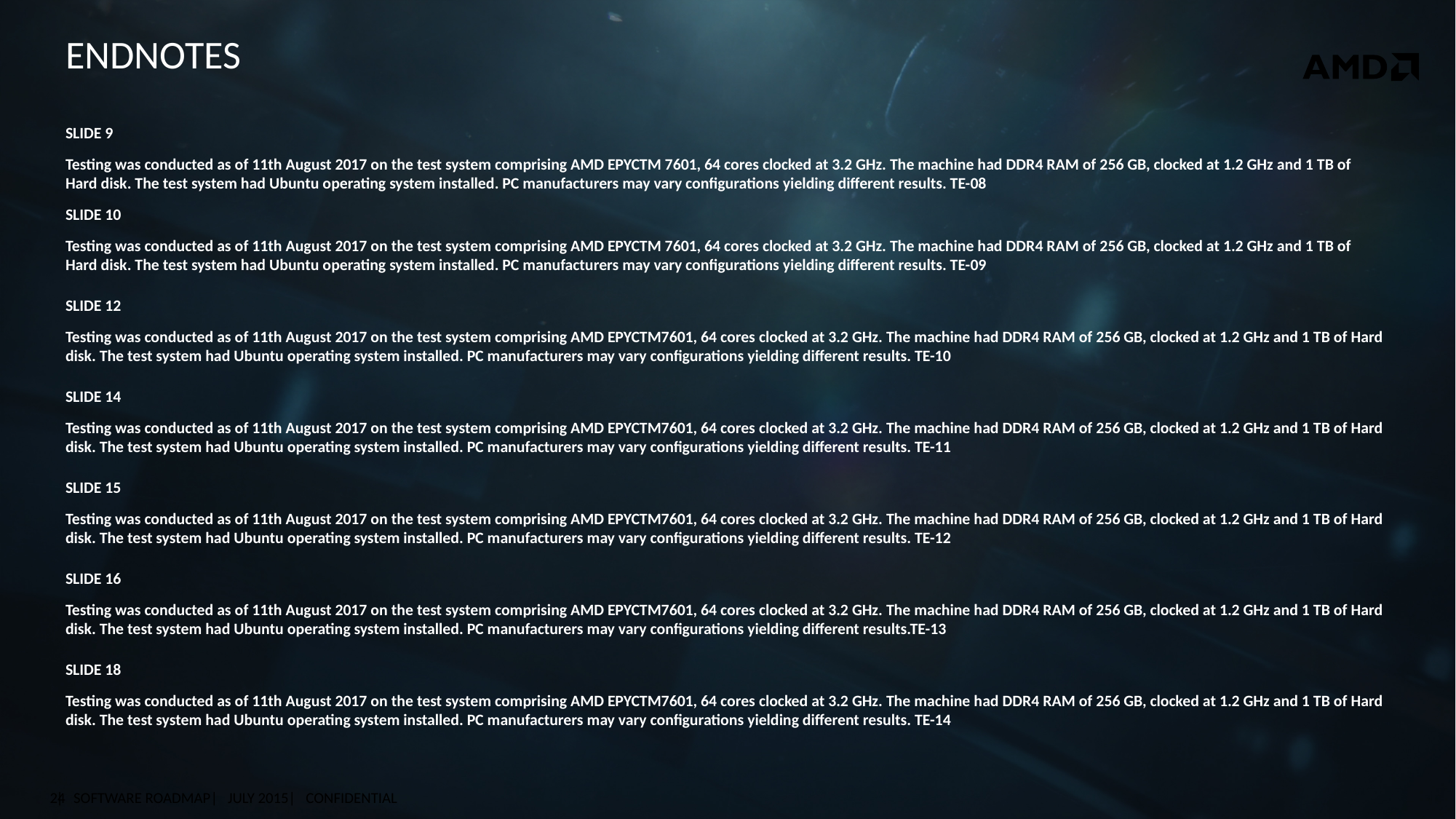

# EndNotes

SLIDE 9
Testing was conducted as of 11th August 2017 on the test system comprising AMD EPYCTM 7601, 64 cores clocked at 3.2 GHz. The machine had DDR4 RAM of 256 GB, clocked at 1.2 GHz and 1 TB of Hard disk. The test system had Ubuntu operating system installed. PC manufacturers may vary configurations yielding different results. TE-08
SLIDE 10
Testing was conducted as of 11th August 2017 on the test system comprising AMD EPYCTM 7601, 64 cores clocked at 3.2 GHz. The machine had DDR4 RAM of 256 GB, clocked at 1.2 GHz and 1 TB of Hard disk. The test system had Ubuntu operating system installed. PC manufacturers may vary configurations yielding different results. TE-09
SLIDE 12
Testing was conducted as of 11th August 2017 on the test system comprising AMD EPYCTM7601, 64 cores clocked at 3.2 GHz. The machine had DDR4 RAM of 256 GB, clocked at 1.2 GHz and 1 TB of Hard disk. The test system had Ubuntu operating system installed. PC manufacturers may vary configurations yielding different results. TE-10
SLIDE 14
Testing was conducted as of 11th August 2017 on the test system comprising AMD EPYCTM7601, 64 cores clocked at 3.2 GHz. The machine had DDR4 RAM of 256 GB, clocked at 1.2 GHz and 1 TB of Hard disk. The test system had Ubuntu operating system installed. PC manufacturers may vary configurations yielding different results. TE-11
SLIDE 15
Testing was conducted as of 11th August 2017 on the test system comprising AMD EPYCTM7601, 64 cores clocked at 3.2 GHz. The machine had DDR4 RAM of 256 GB, clocked at 1.2 GHz and 1 TB of Hard disk. The test system had Ubuntu operating system installed. PC manufacturers may vary configurations yielding different results. TE-12
SLIDE 16
Testing was conducted as of 11th August 2017 on the test system comprising AMD EPYCTM7601, 64 cores clocked at 3.2 GHz. The machine had DDR4 RAM of 256 GB, clocked at 1.2 GHz and 1 TB of Hard disk. The test system had Ubuntu operating system installed. PC manufacturers may vary configurations yielding different results.TE-13
SLIDE 18
Testing was conducted as of 11th August 2017 on the test system comprising AMD EPYCTM7601, 64 cores clocked at 3.2 GHz. The machine had DDR4 RAM of 256 GB, clocked at 1.2 GHz and 1 TB of Hard disk. The test system had Ubuntu operating system installed. PC manufacturers may vary configurations yielding different results. TE-14